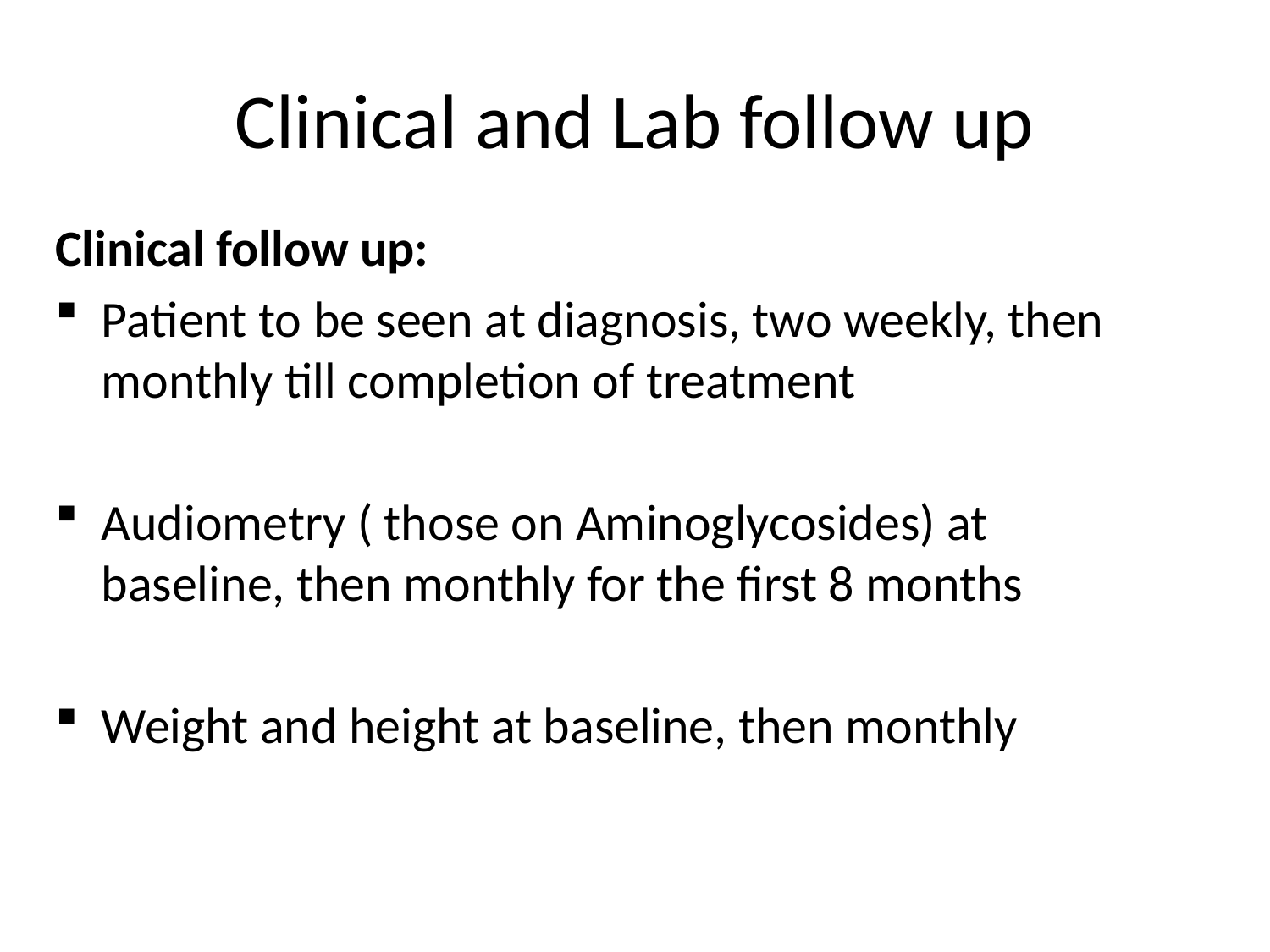

# Clinical and Lab follow up

Clinical follow up:
Patient to be seen at diagnosis, two weekly, then monthly till completion of treatment

Audiometry ( those on Aminoglycosides) at baseline, then monthly for the first 8 months

Weight and height at baseline, then monthly